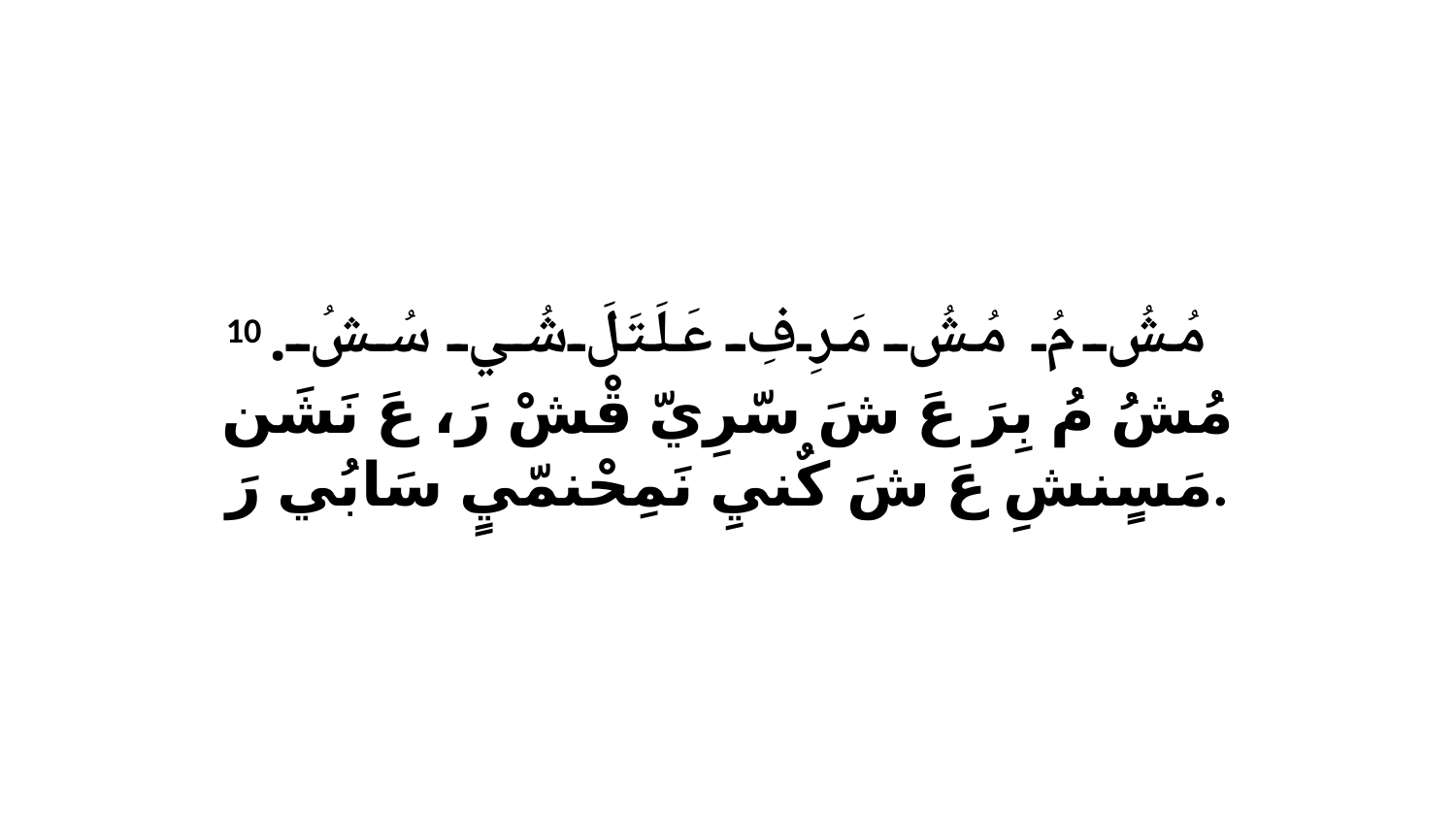

10 مُشُ مُ مُشُ مَرِفِ عَلَتَلَ شُي سُشُ. مُشُ مُ بِرَ عَ شَ سّرِيّ قْشْ رَ، عَ نَشَن مَسٍنشِ عَ شَ كٌنيِ نَمِحْنمّيٍ سَابُي رَ.